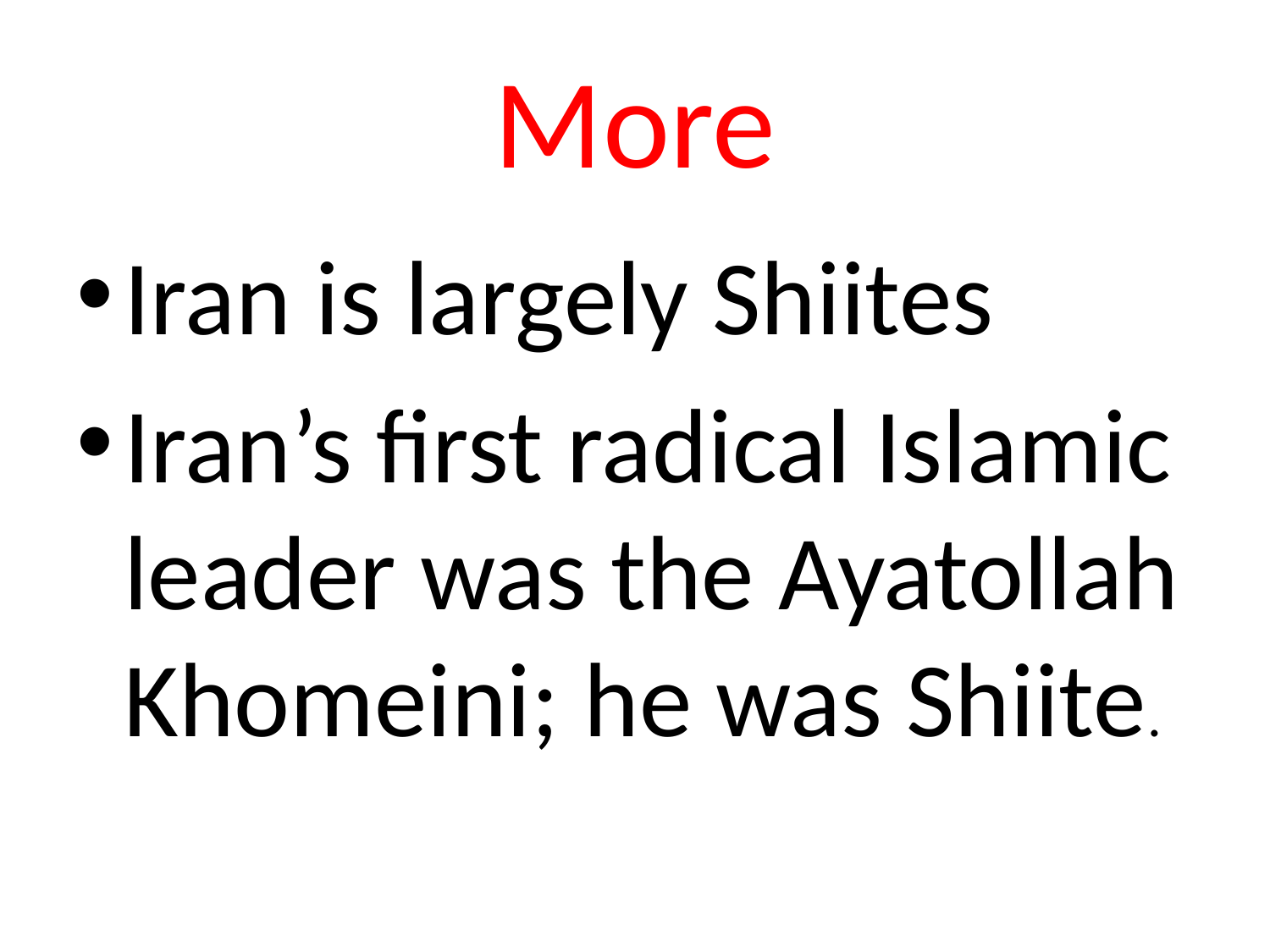

# More
Iran is largely Shiites
Iran’s first radical Islamic leader was the Ayatollah Khomeini; he was Shiite.